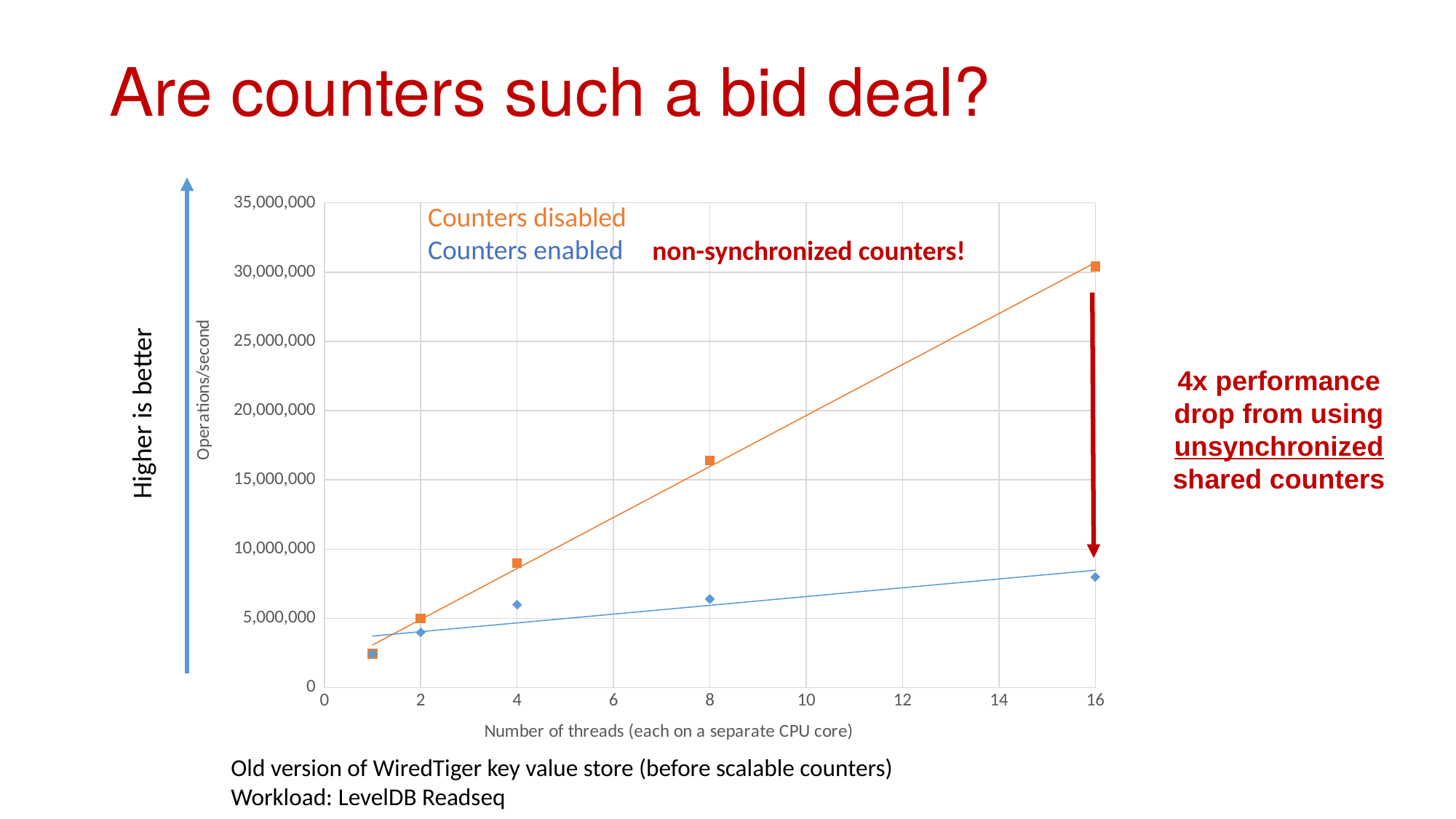

# Are counters such a bid deal?

### Chart

| Category | Shared statistics updated | No statistics |
|---|---|---|
Counters disabled
Counters enabled
non-synchronized counters!
4x performance drop from using unsynchronized
shared counters
Higher is better
Old version of WiredTiger key value store (before scalable counters)
Workload: LevelDB Readseq